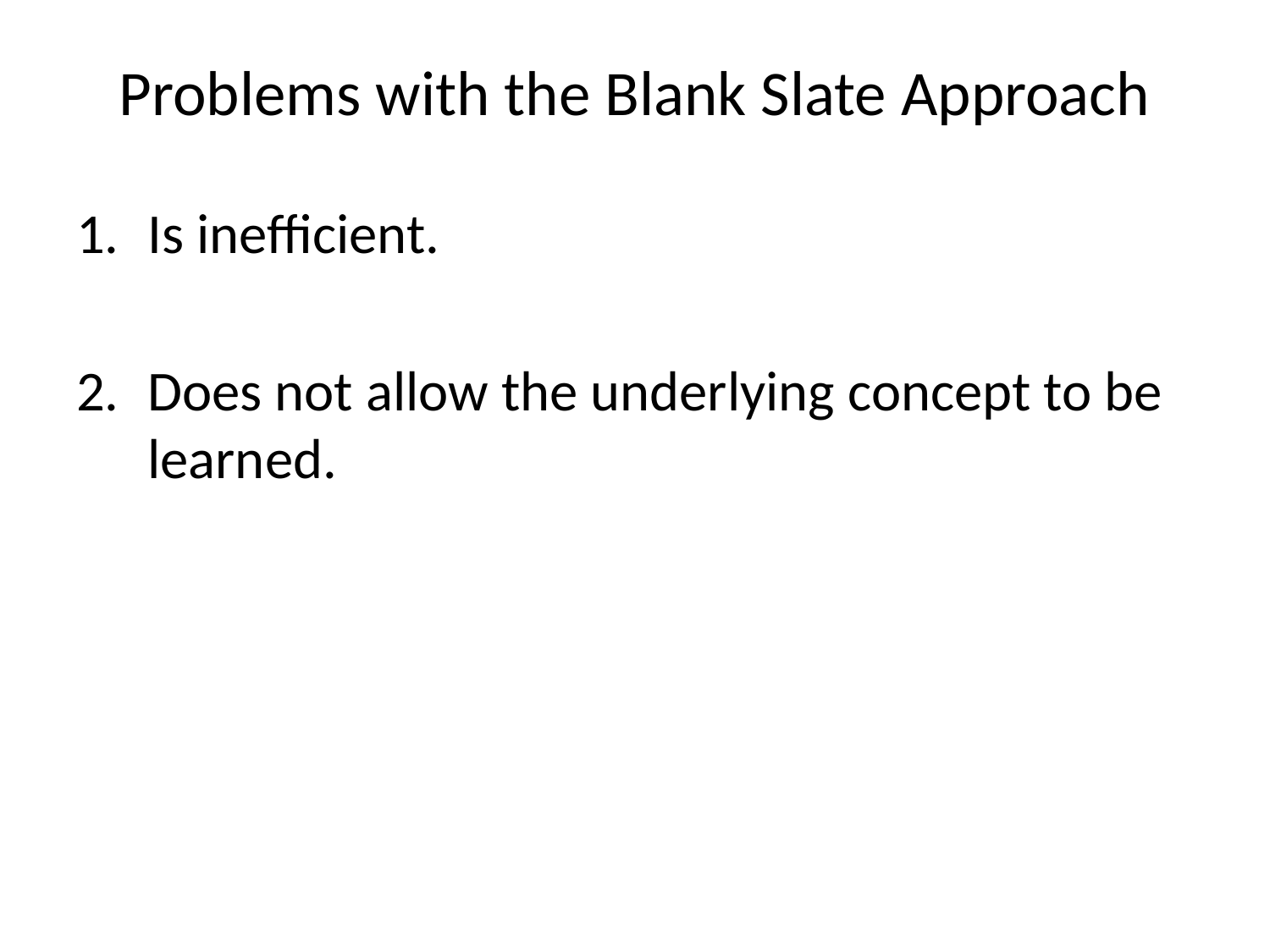

# Problems with the Blank Slate Approach
Is inefficient.

Does not allow the underlying concept to be learned.